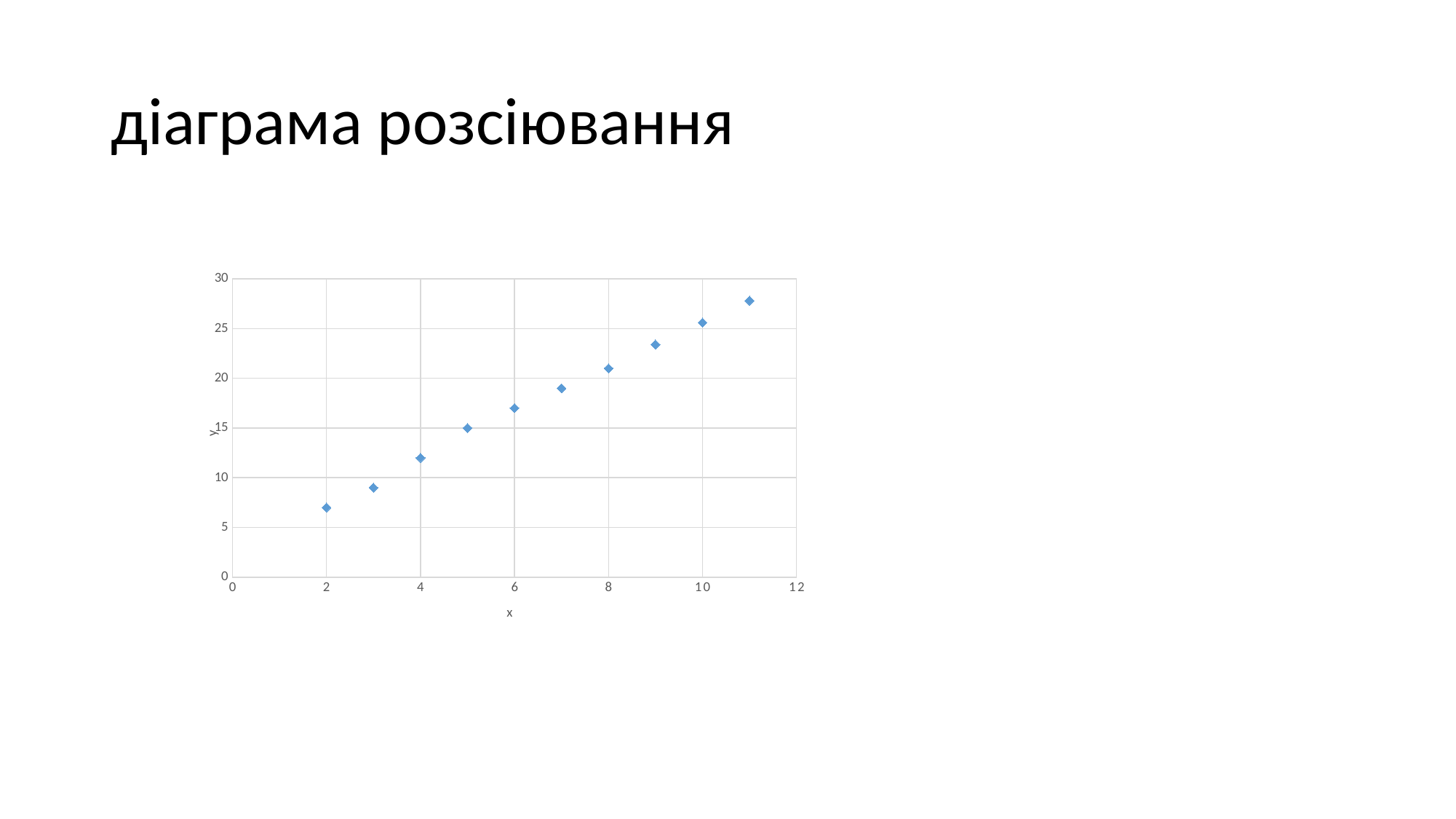

# діаграма розсіювання

### Chart

| Category |  |
|---|---|